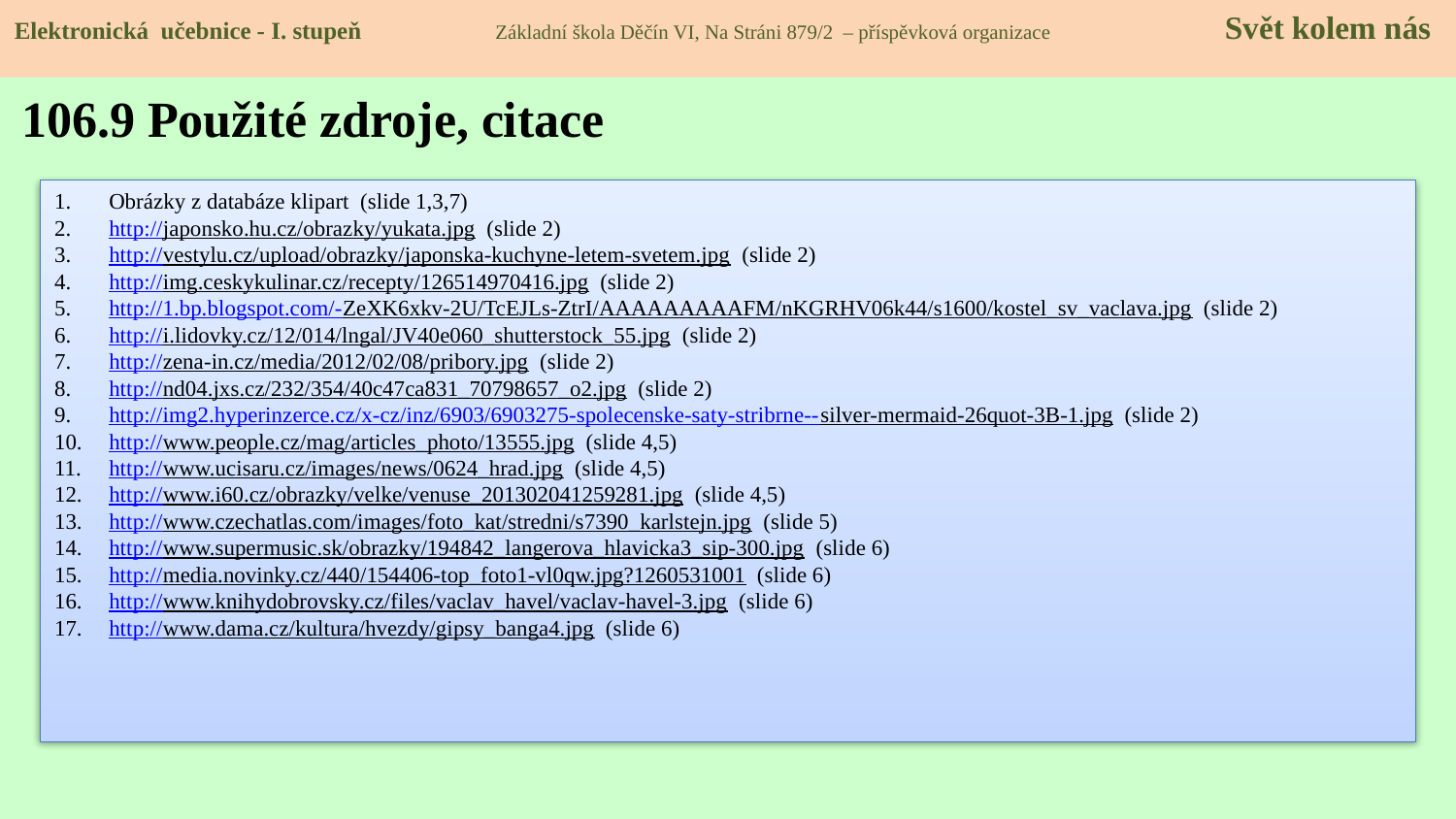

Elektronická  učebnice - I. stupeň                      Základní škola Děčín VI, Na Stráni 879/2  – příspěvková organizace                       	         Svět kolem nás

106.9 Použité zdroje, citace
Obrázky z databáze klipart  (slide 1,3,7)
http://japonsko.hu.cz/obrazky/yukata.jpg  (slide 2)
http://vestylu.cz/upload/obrazky/japonska-kuchyne-letem-svetem.jpg  (slide 2)
http://img.ceskykulinar.cz/recepty/126514970416.jpg  (slide 2)
http://1.bp.blogspot.com/-ZeXK6xkv-2U/TcEJLs-ZtrI/AAAAAAAAAFM/nKGRHV06k44/s1600/kostel_sv_vaclava.jpg  (slide 2)
http://i.lidovky.cz/12/014/lngal/JV40e060_shutterstock_55.jpg  (slide 2)
http://zena-in.cz/media/2012/02/08/pribory.jpg  (slide 2)
http://nd04.jxs.cz/232/354/40c47ca831_70798657_o2.jpg  (slide 2)
http://img2.hyperinzerce.cz/x-cz/inz/6903/6903275-spolecenske-saty-stribrne--silver-mermaid-26quot-3B-1.jpg  (slide 2)
http://www.people.cz/mag/articles_photo/13555.jpg  (slide 4,5)
http://www.ucisaru.cz/images/news/0624_hrad.jpg  (slide 4,5)
http://www.i60.cz/obrazky/velke/venuse_201302041259281.jpg  (slide 4,5)
http://www.czechatlas.com/images/foto_kat/stredni/s7390_karlstejn.jpg  (slide 5)
http://www.supermusic.sk/obrazky/194842_langerova_hlavicka3_sip-300.jpg  (slide 6)
http://media.novinky.cz/440/154406-top_foto1-vl0qw.jpg?1260531001  (slide 6)
http://www.knihydobrovsky.cz/files/vaclav_havel/vaclav-havel-3.jpg  (slide 6)
http://www.dama.cz/kultura/hvezdy/gipsy_banga4.jpg  (slide 6)